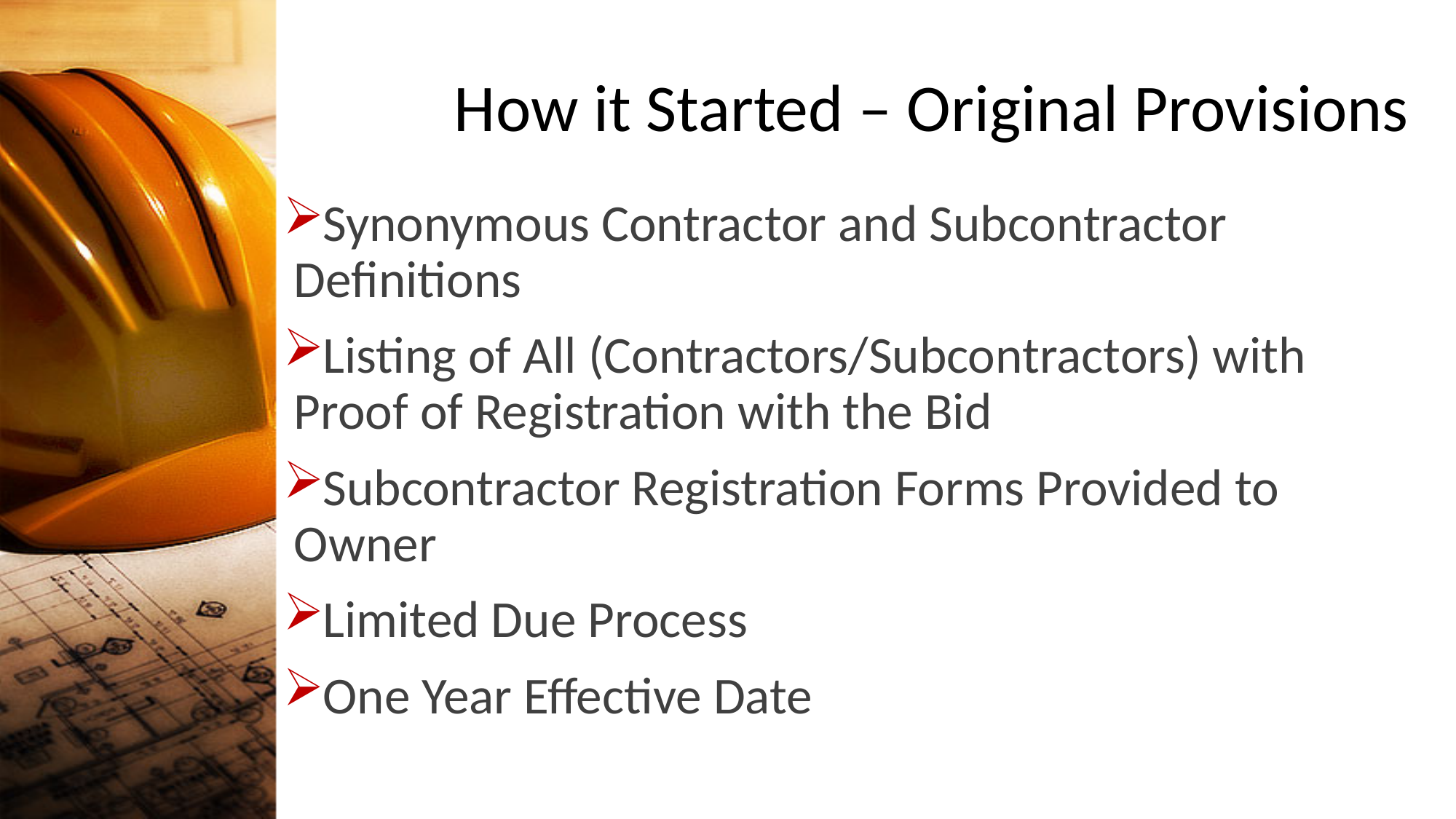

# How it Started – Original Provisions
Synonymous Contractor and Subcontractor Definitions
Listing of All (Contractors/Subcontractors) with Proof of Registration with the Bid
Subcontractor Registration Forms Provided to Owner
Limited Due Process
One Year Effective Date